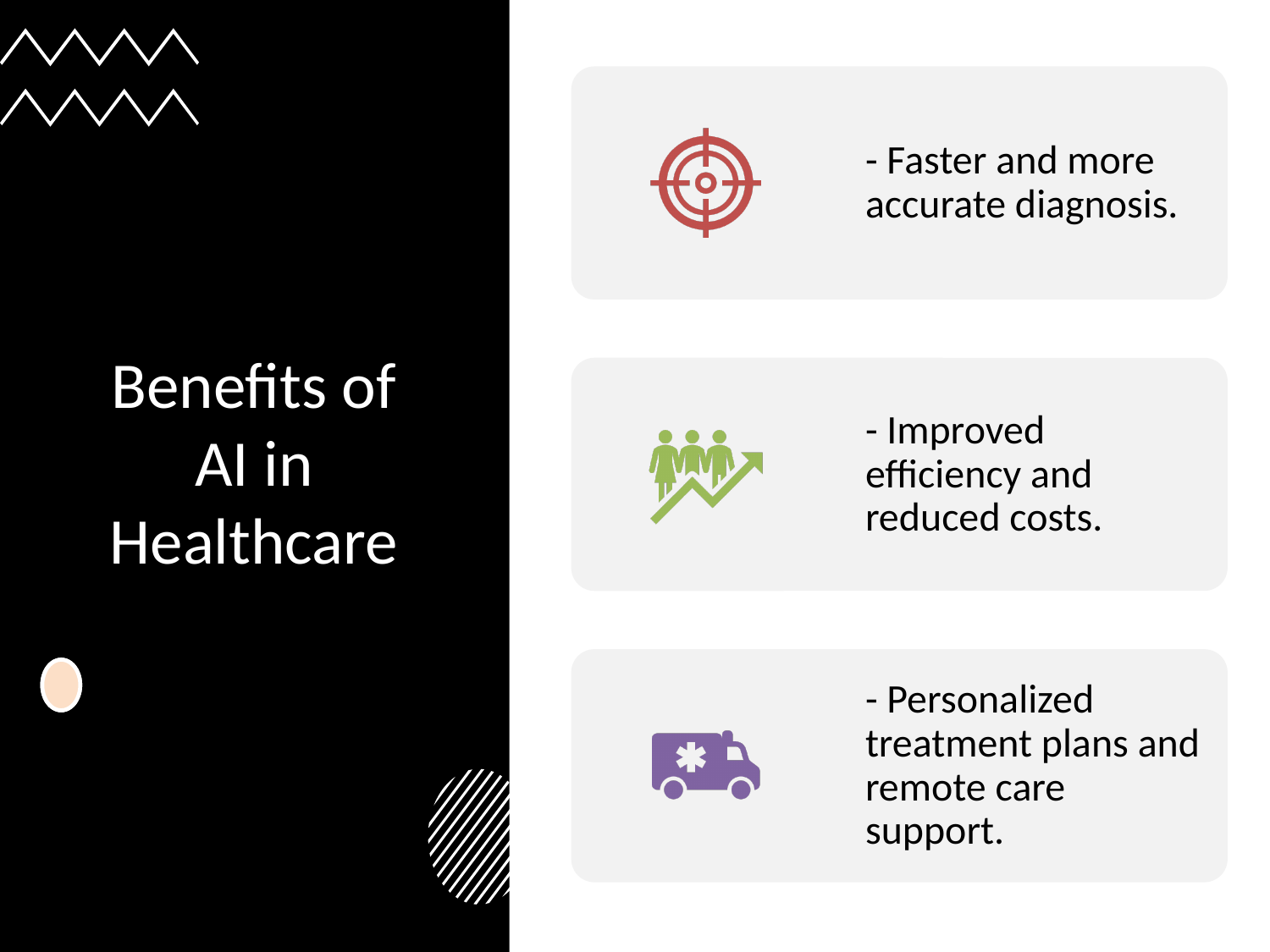

- Faster and more accurate diagnosis.
- Improved efficiency and reduced costs.
- Personalized treatment plans and remote care support.
# Benefits of AI in Healthcare